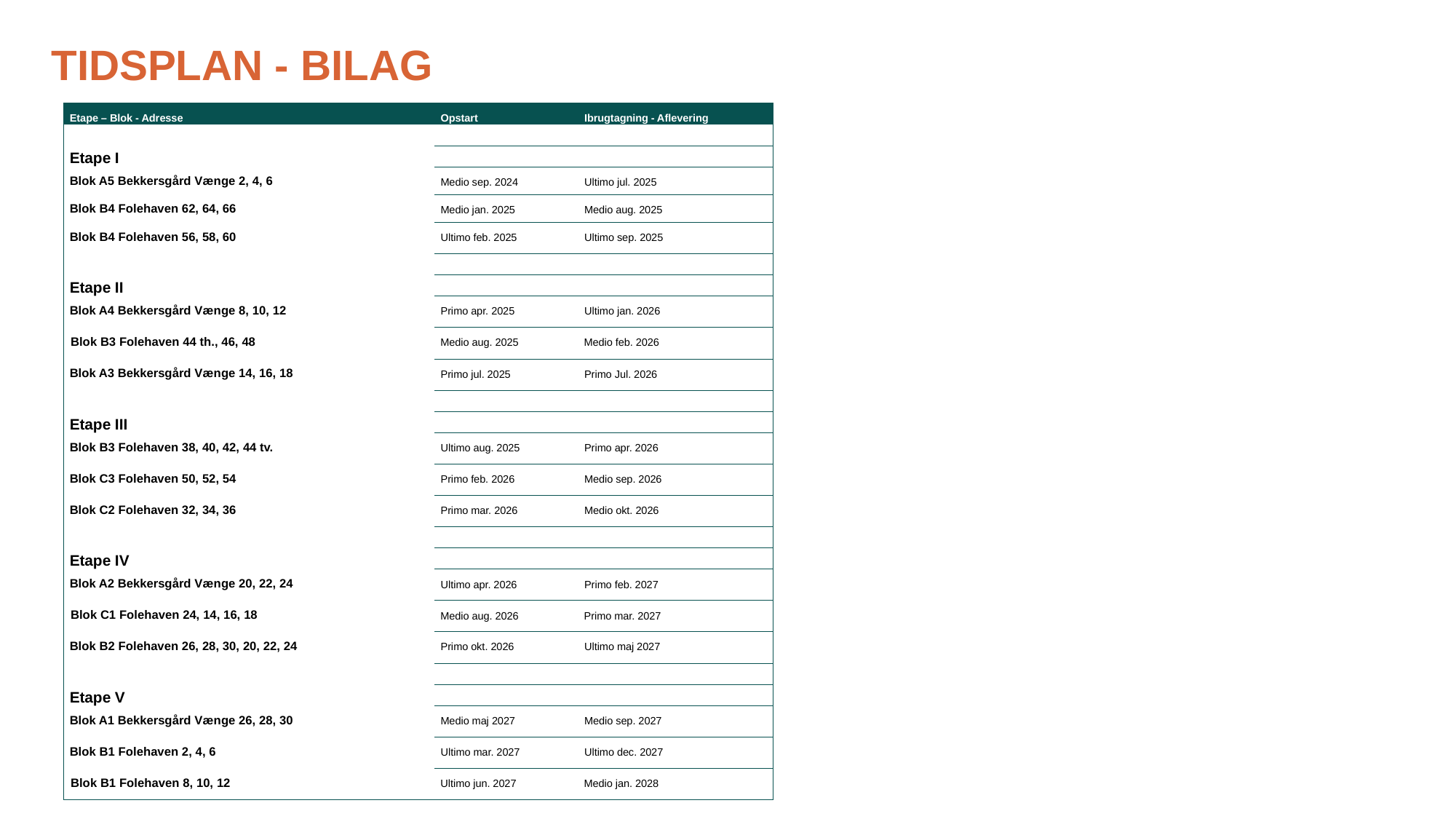

# Tidsplan - bilag
| Etape – Blok - Adresse | Opstart | Ibrugtagning - Aflevering |
| --- | --- | --- |
|  |  |  |
| Etape I |  |  |
| Blok A5 Bekkersgård Vænge 2, 4, 6 | Medio sep. 2024 | Ultimo jul. 2025 |
| Blok B4 Folehaven 62, 64, 66 | Medio jan. 2025 | Medio aug. 2025 |
| Blok B4 Folehaven 56, 58, 60 | Ultimo feb. 2025 | Ultimo sep. 2025 |
|  |  |  |
| Etape II |  |  |
| Blok A4 Bekkersgård Vænge 8, 10, 12 | Primo apr. 2025 | Ultimo jan. 2026 |
| Blok B3 Folehaven 44 th., 46, 48 | Medio aug. 2025 | Medio feb. 2026 |
| Blok A3 Bekkersgård Vænge 14, 16, 18 | Primo jul. 2025 | Primo Jul. 2026 |
|  |  |  |
| Etape III |  |  |
| Blok B3 Folehaven 38, 40, 42, 44 tv. | Ultimo aug. 2025 | Primo apr. 2026 |
| Blok C3 Folehaven 50, 52, 54 | Primo feb. 2026 | Medio sep. 2026 |
| Blok C2 Folehaven 32, 34, 36 | Primo mar. 2026 | Medio okt. 2026 |
|  |  |  |
| Etape IV |  |  |
| Blok A2 Bekkersgård Vænge 20, 22, 24 | Ultimo apr. 2026 | Primo feb. 2027 |
| Blok C1 Folehaven 24, 14, 16, 18 | Medio aug. 2026 | Primo mar. 2027 |
| Blok B2 Folehaven 26, 28, 30, 20, 22, 24 | Primo okt. 2026 | Ultimo maj 2027 |
|  |  |  |
| Etape V |  |  |
| Blok A1 Bekkersgård Vænge 26, 28, 30 | Medio maj 2027 | Medio sep. 2027 |
| Blok B1 Folehaven 2, 4, 6 | Ultimo mar. 2027 | Ultimo dec. 2027 |
| Blok B1 Folehaven 8, 10, 12 | Ultimo jun. 2027 | Medio jan. 2028 |